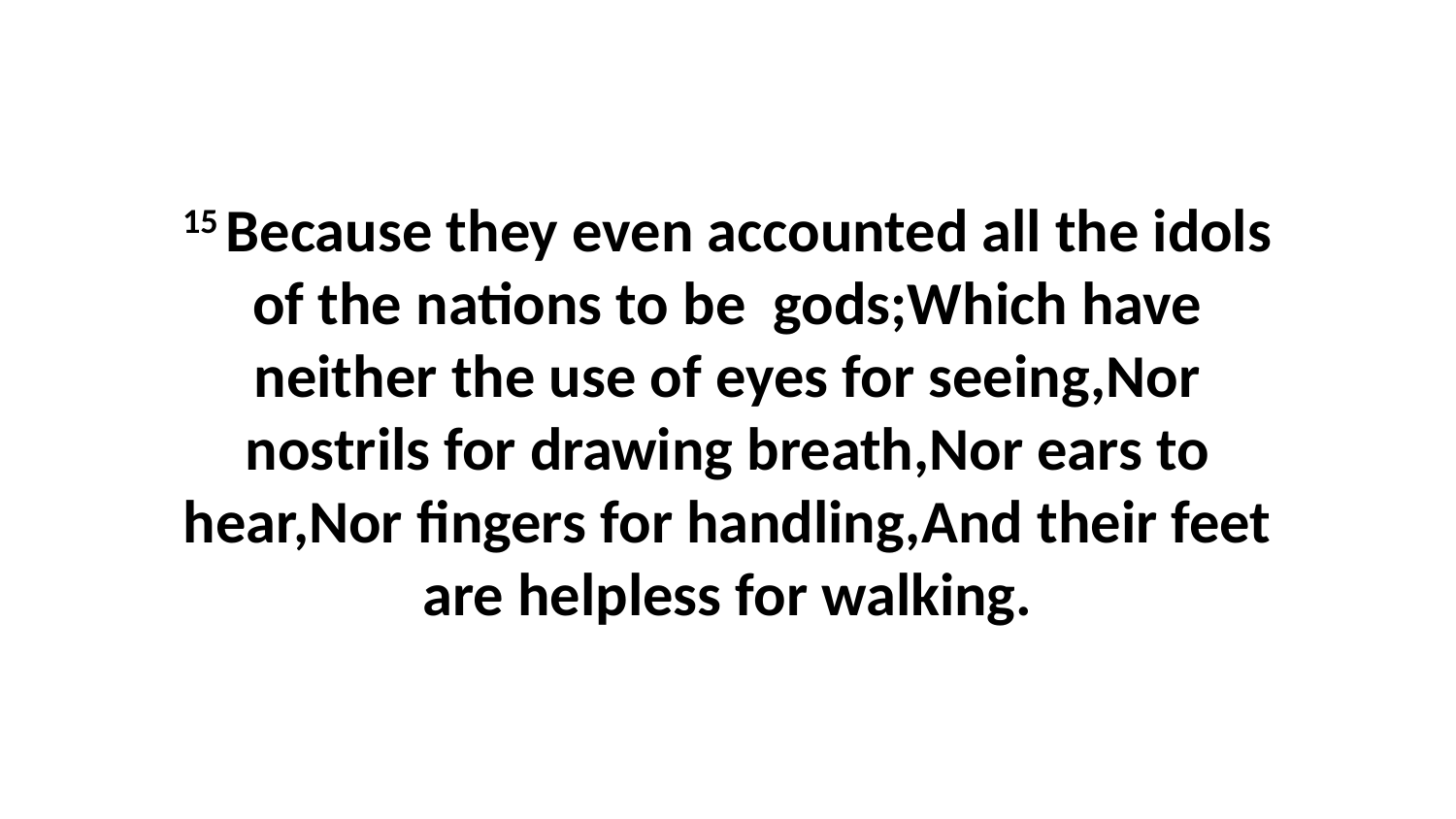

15 Because they even accounted all the idols of the nations to be  gods;Which have neither the use of eyes for seeing,Nor nostrils for drawing breath,Nor ears to hear,Nor fingers for handling,And their feet are helpless for walking.